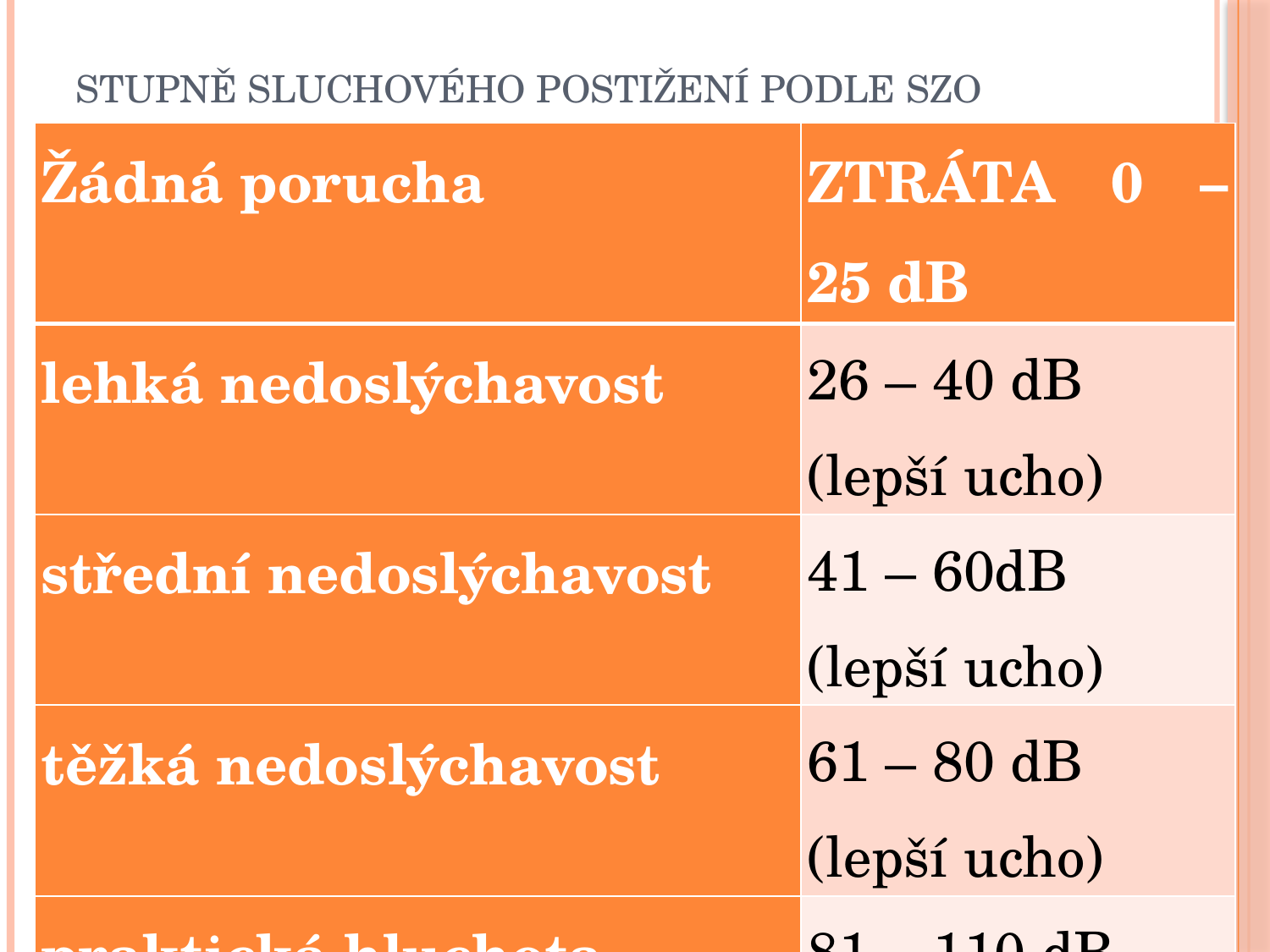

# STUPNĚ SLUCHOVÉHO POSTIŽENÍ PODLE SZO
| Žádná porucha | ZTRÁTA 0 – 25 dB |
| --- | --- |
| lehká nedoslýchavost | 26 – 40 dB (lepší ucho) |
| střední nedoslýchavost | 41 – 60dB (lepší ucho) |
| těžká nedoslýchavost | 61 – 80 dB (lepší ucho) |
| praktická hluchota /zbytky sluchu | 81 – 110 dB (lepší ucho) |
| úplná hluchota | nad 110 dB |